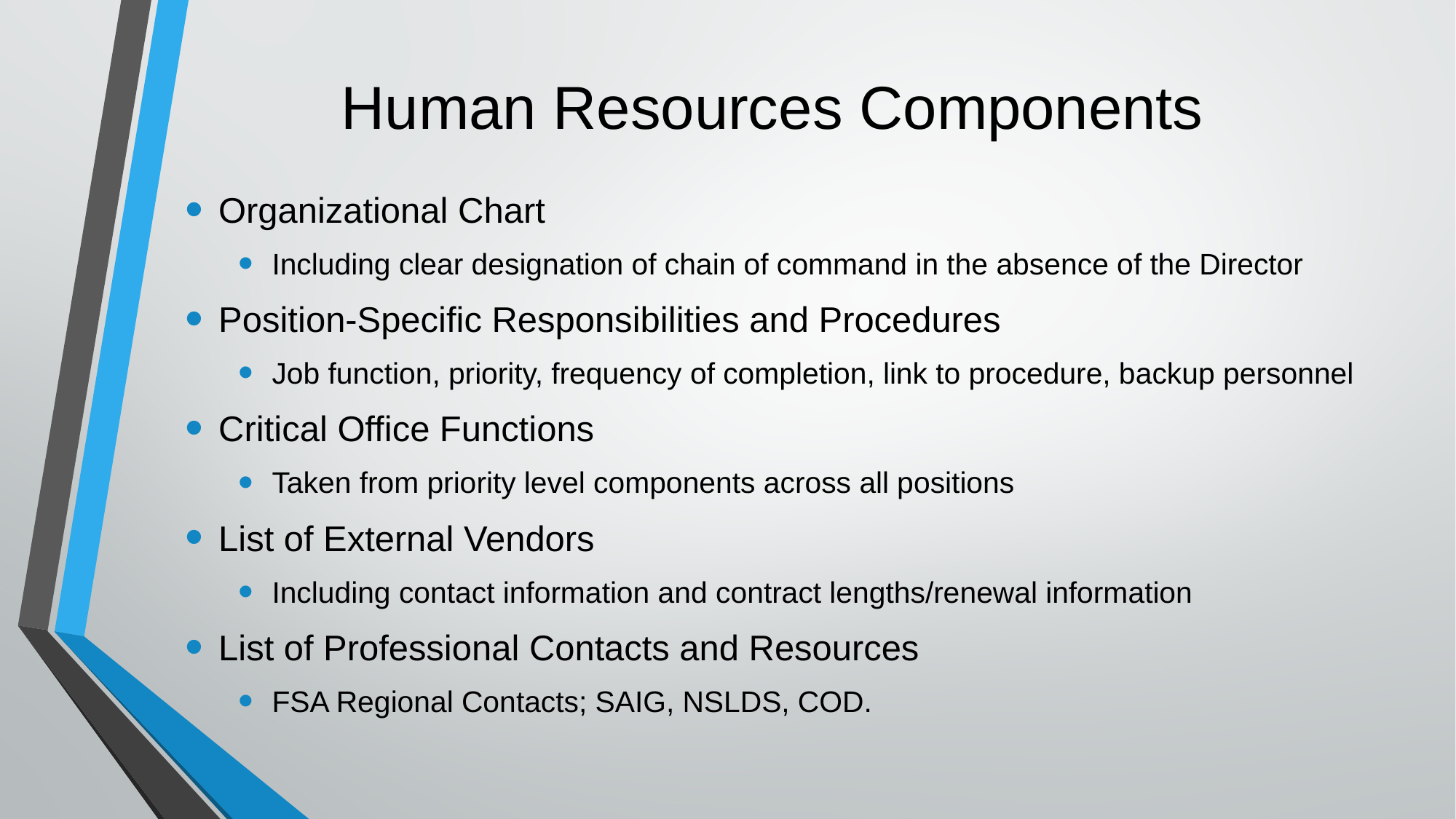

# Human Resources Components
Organizational Chart
Including clear designation of chain of command in the absence of the Director
Position-Specific Responsibilities and Procedures
Job function, priority, frequency of completion, link to procedure, backup personnel
Critical Office Functions
Taken from priority level components across all positions
List of External Vendors
Including contact information and contract lengths/renewal information
List of Professional Contacts and Resources
FSA Regional Contacts; SAIG, NSLDS, COD.